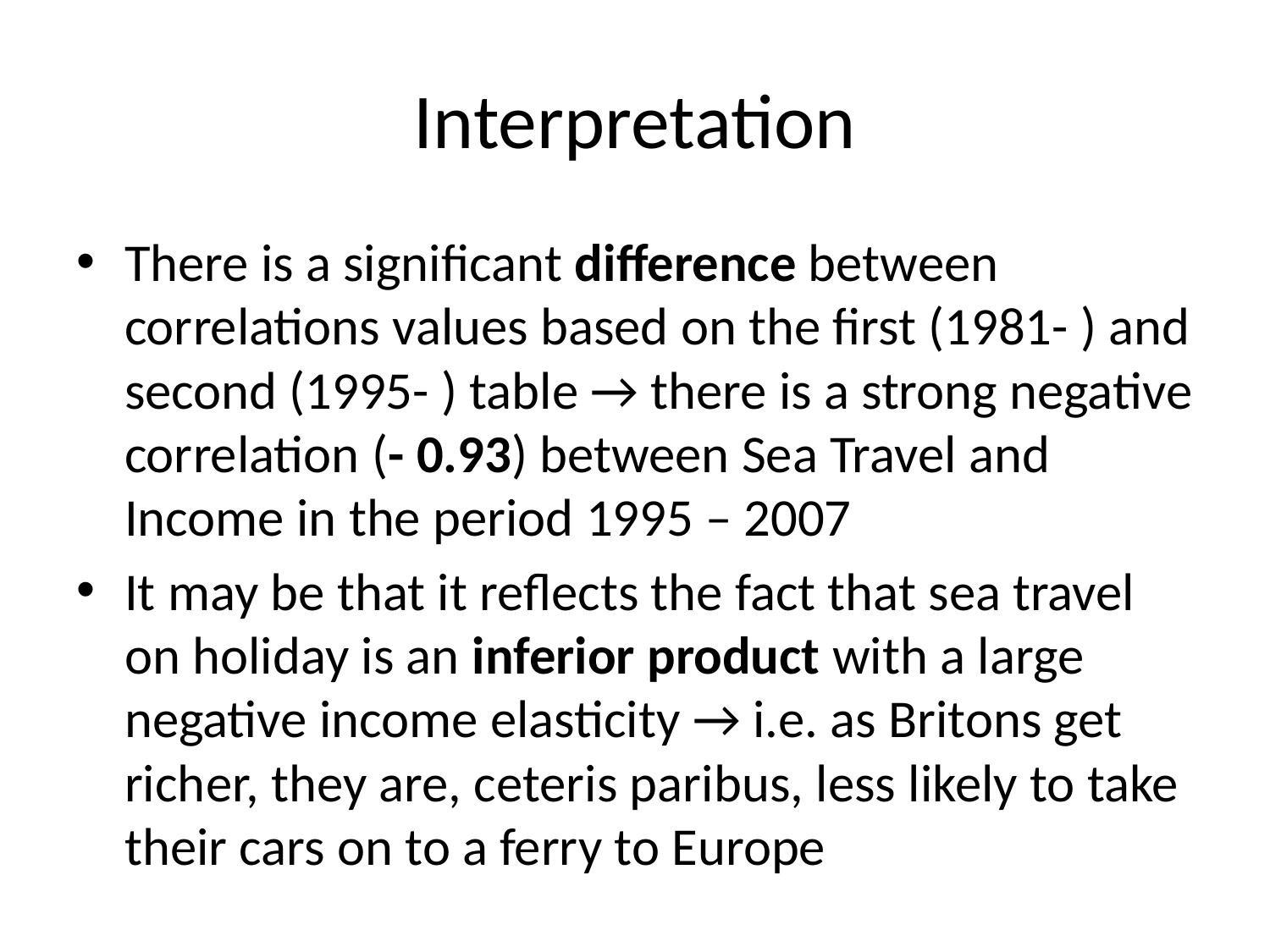

# Interpretation
There is a significant difference between correlations values based on the first (1981- ) and second (1995- ) table → there is a strong negative correlation (- 0.93) between Sea Travel and Income in the period 1995 – 2007
It may be that it reflects the fact that sea travel on holiday is an inferior product with a large negative income elasticity → i.e. as Britons get richer, they are, ceteris paribus, less likely to take their cars on to a ferry to Europe